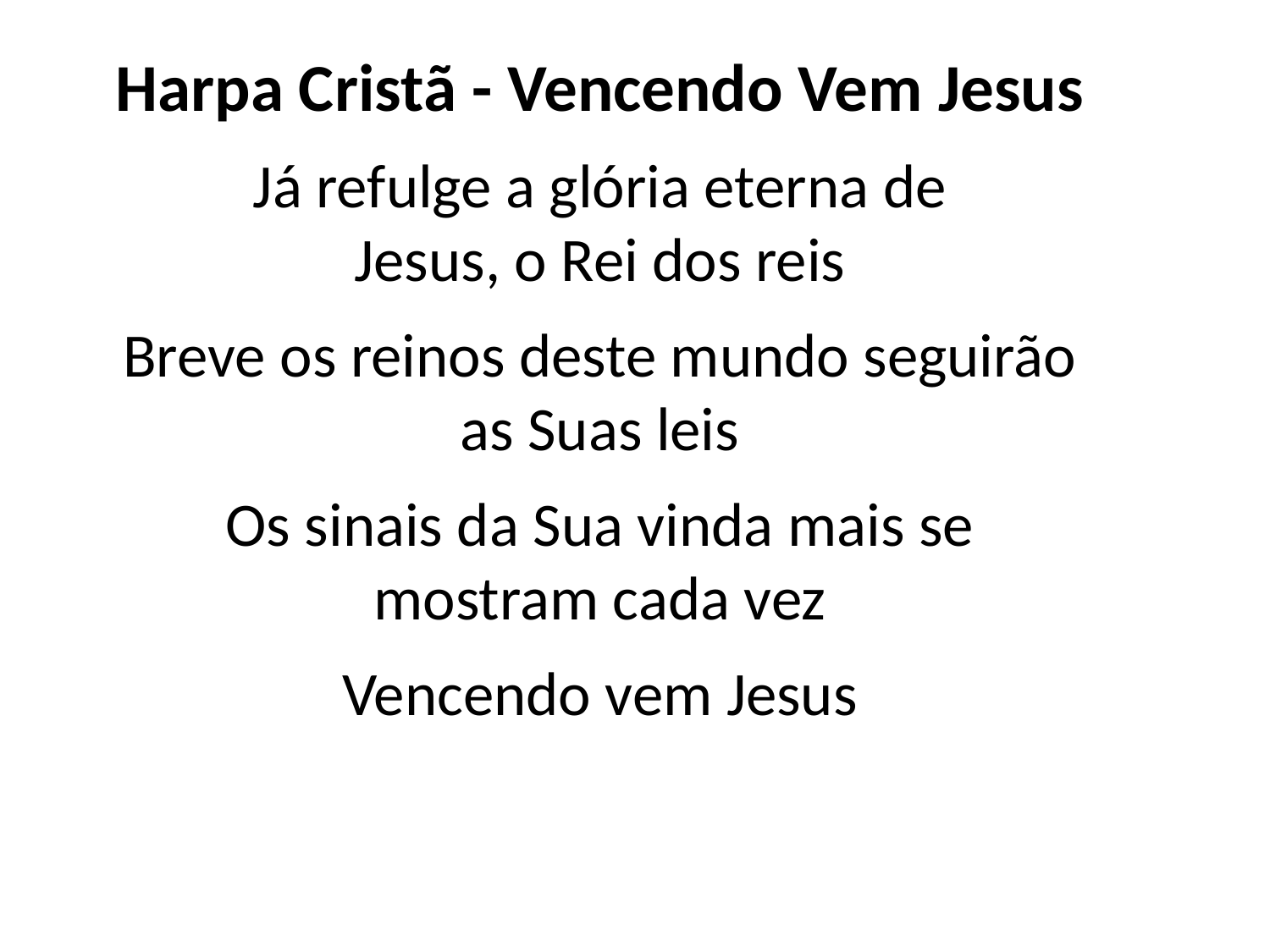

Harpa Cristã - Vencendo Vem Jesus

Já refulge a glória eterna de
Jesus, o Rei dos reis

Breve os reinos deste mundo seguirão
as Suas leis

Os sinais da Sua vinda mais se
mostram cada vez

Vencendo vem Jesus

#